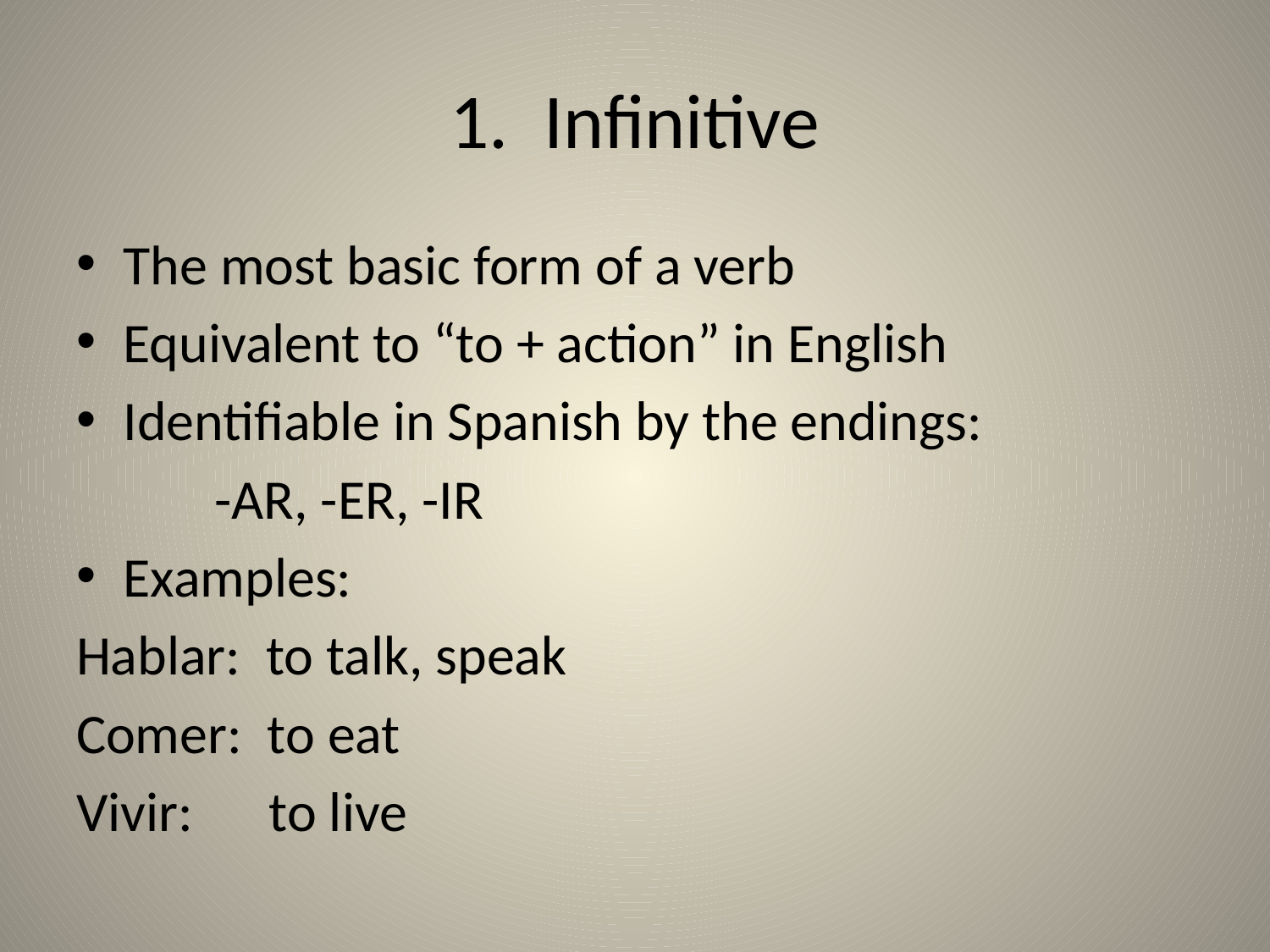

# 1.  Infinitive
The most basic form of a verb
Equivalent to “to + action” in English
Identifiable in Spanish by the endings:
			 -AR, -ER, -IR
Examples:
Hablar:  to talk, speak
Comer:  to eat
Vivir:      to live